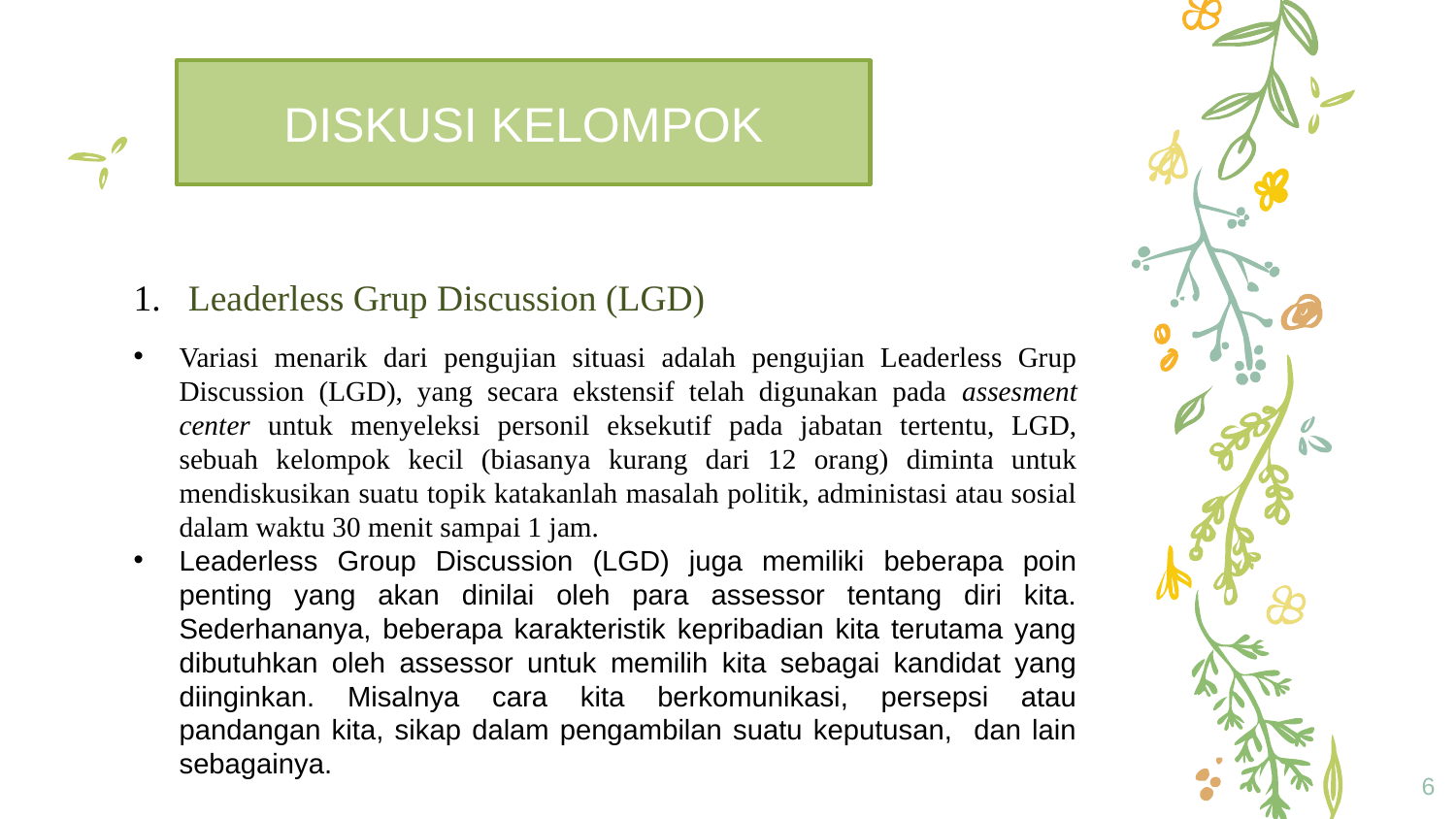

DISKUSI KELOMPOK
Leaderless Grup Discussion (LGD)
Variasi menarik dari pengujian situasi adalah pengujian Leaderless Grup Discussion (LGD), yang secara ekstensif telah digunakan pada assesment center untuk menyeleksi personil eksekutif pada jabatan tertentu, LGD, sebuah kelompok kecil (biasanya kurang dari 12 orang) diminta untuk mendiskusikan suatu topik katakanlah masalah politik, administasi atau sosial dalam waktu 30 menit sampai 1 jam.
Leaderless Group Discussion (LGD) juga memiliki beberapa poin penting yang akan dinilai oleh para assessor tentang diri kita. Sederhananya, beberapa karakteristik kepribadian kita terutama yang dibutuhkan oleh assessor untuk memilih kita sebagai kandidat yang diinginkan. Misalnya cara kita berkomunikasi, persepsi atau pandangan kita, sikap dalam pengambilan suatu keputusan,  dan lain sebagainya.

6